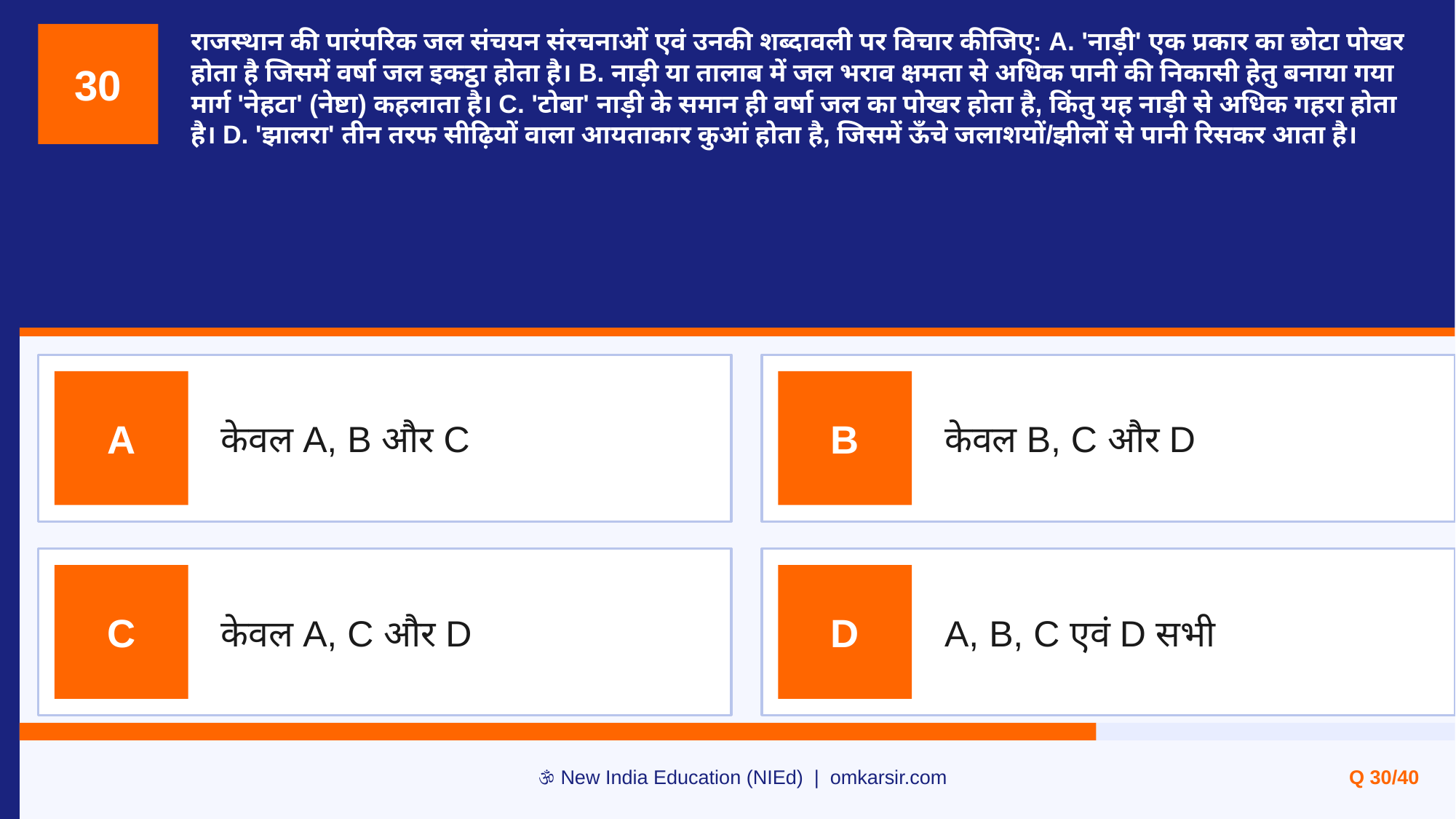

राजस्थान की पारंपरिक जल संचयन संरचनाओं एवं उनकी शब्दावली पर विचार कीजिए: A. 'नाड़ी' एक प्रकार का छोटा पोखर होता है जिसमें वर्षा जल इकट्ठा होता है। B. नाड़ी या तालाब में जल भराव क्षमता से अधिक पानी की निकासी हेतु बनाया गया मार्ग 'नेहटा' (नेष्टा) कहलाता है। C. 'टोबा' नाड़ी के समान ही वर्षा जल का पोखर होता है, किंतु यह नाड़ी से अधिक गहरा होता है। D. 'झालरा' तीन तरफ सीढ़ियों वाला आयताकार कुआं होता है, जिसमें ऊँचे जलाशयों/झीलों से पानी रिसकर आता है।
30

केवल A, B और C
केवल B, C और D
A
B

केवल A, C और D
A, B, C एवं D सभी
C
D

🕉️ New India Education (NIEd)  |  omkarsir.com
Q 30/40